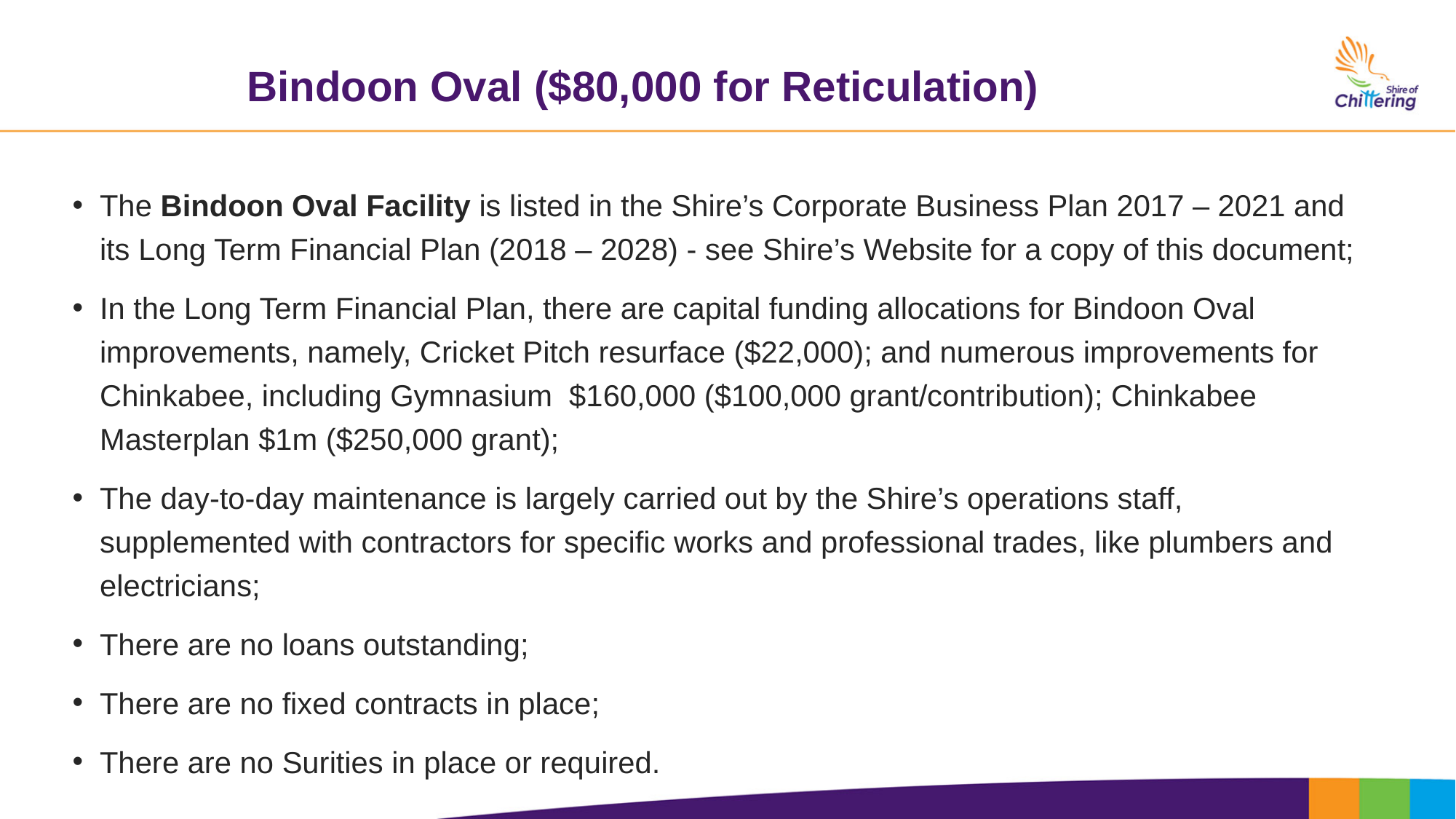

# Bindoon Oval ($80,000 for Reticulation)
The Bindoon Oval Facility is listed in the Shire’s Corporate Business Plan 2017 – 2021 and its Long Term Financial Plan (2018 – 2028) - see Shire’s Website for a copy of this document;
In the Long Term Financial Plan, there are capital funding allocations for Bindoon Oval improvements, namely, Cricket Pitch resurface ($22,000); and numerous improvements for Chinkabee, including Gymnasium  $160,000 ($100,000 grant/contribution); Chinkabee Masterplan $1m ($250,000 grant);
The day-to-day maintenance is largely carried out by the Shire’s operations staff, supplemented with contractors for specific works and professional trades, like plumbers and electricians;
There are no loans outstanding;
There are no fixed contracts in place;
There are no Surities in place or required.